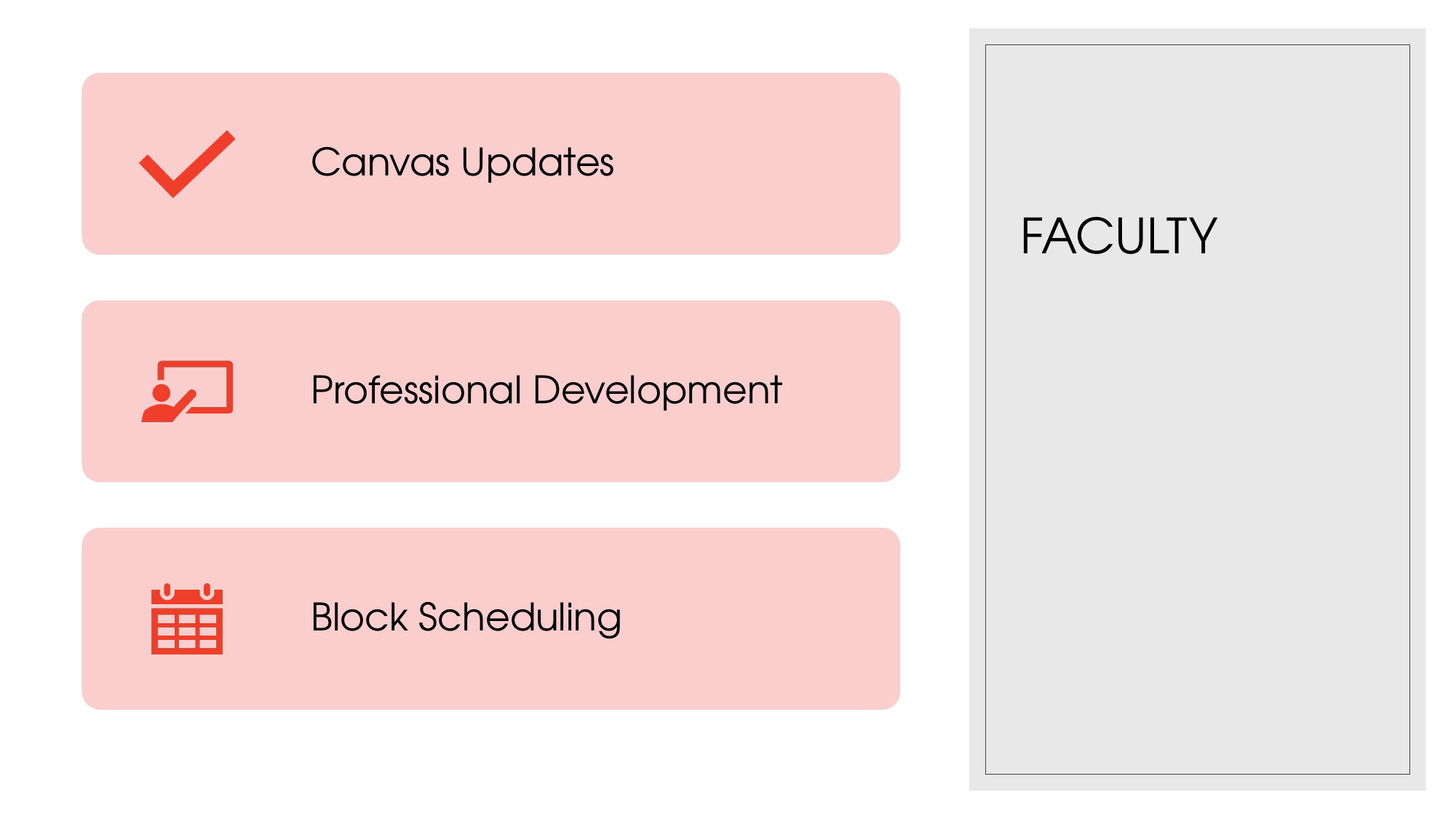

# FACULTY
Canvas Updates
Professional Development
Block Scheduling